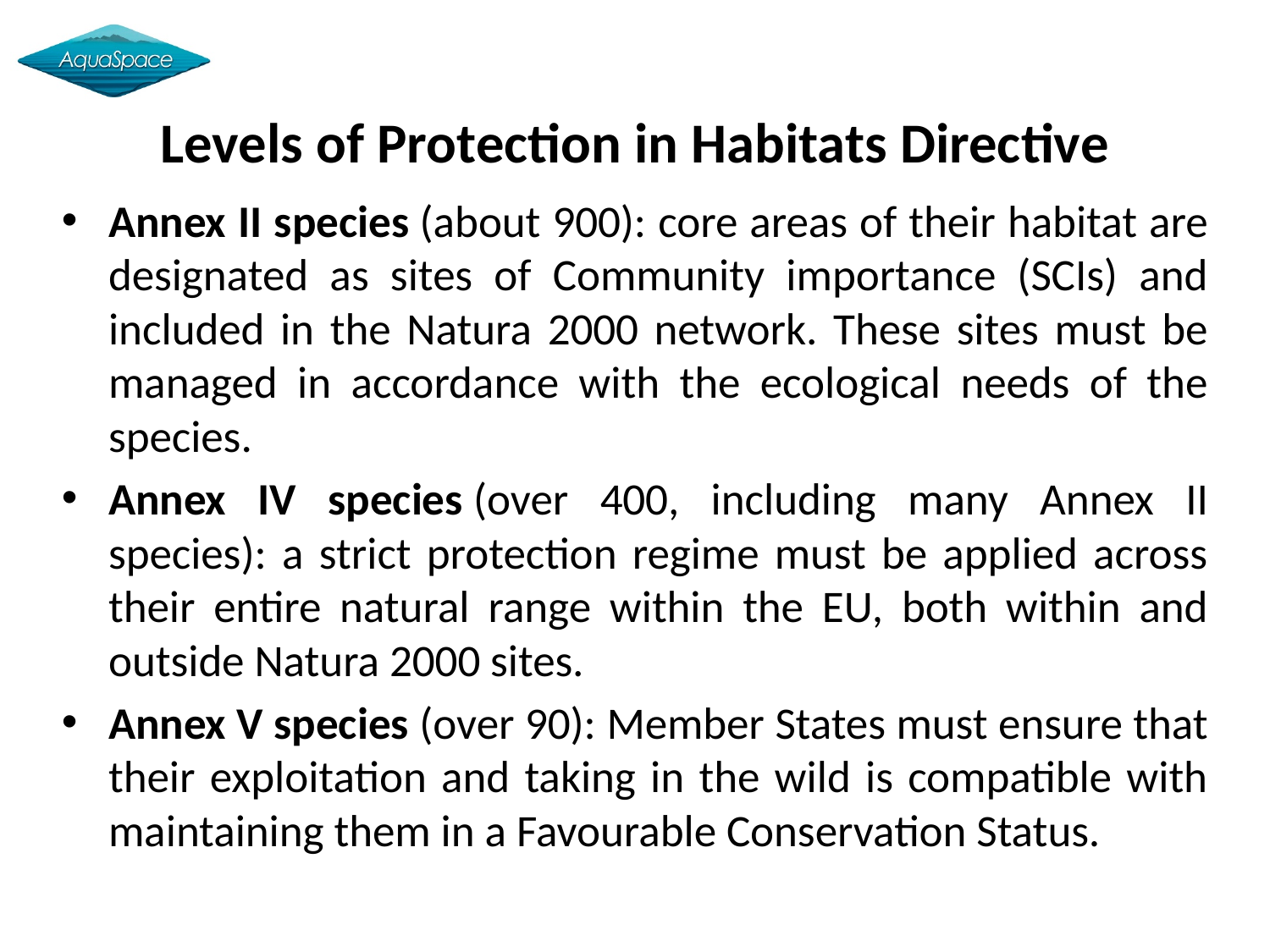

Levels of Protection in Habitats Directive
Annex II species (about 900): core areas of their habitat are designated as sites of Community importance (SCIs) and included in the Natura 2000 network. These sites must be managed in accordance with the ecological needs of the species.
Annex IV species (over 400, including many Annex II species): a strict protection regime must be applied across their entire natural range within the EU, both within and outside Natura 2000 sites.
Annex V species (over 90): Member States must ensure that their exploitation and taking in the wild is compatible with maintaining them in a Favourable Conservation Status.